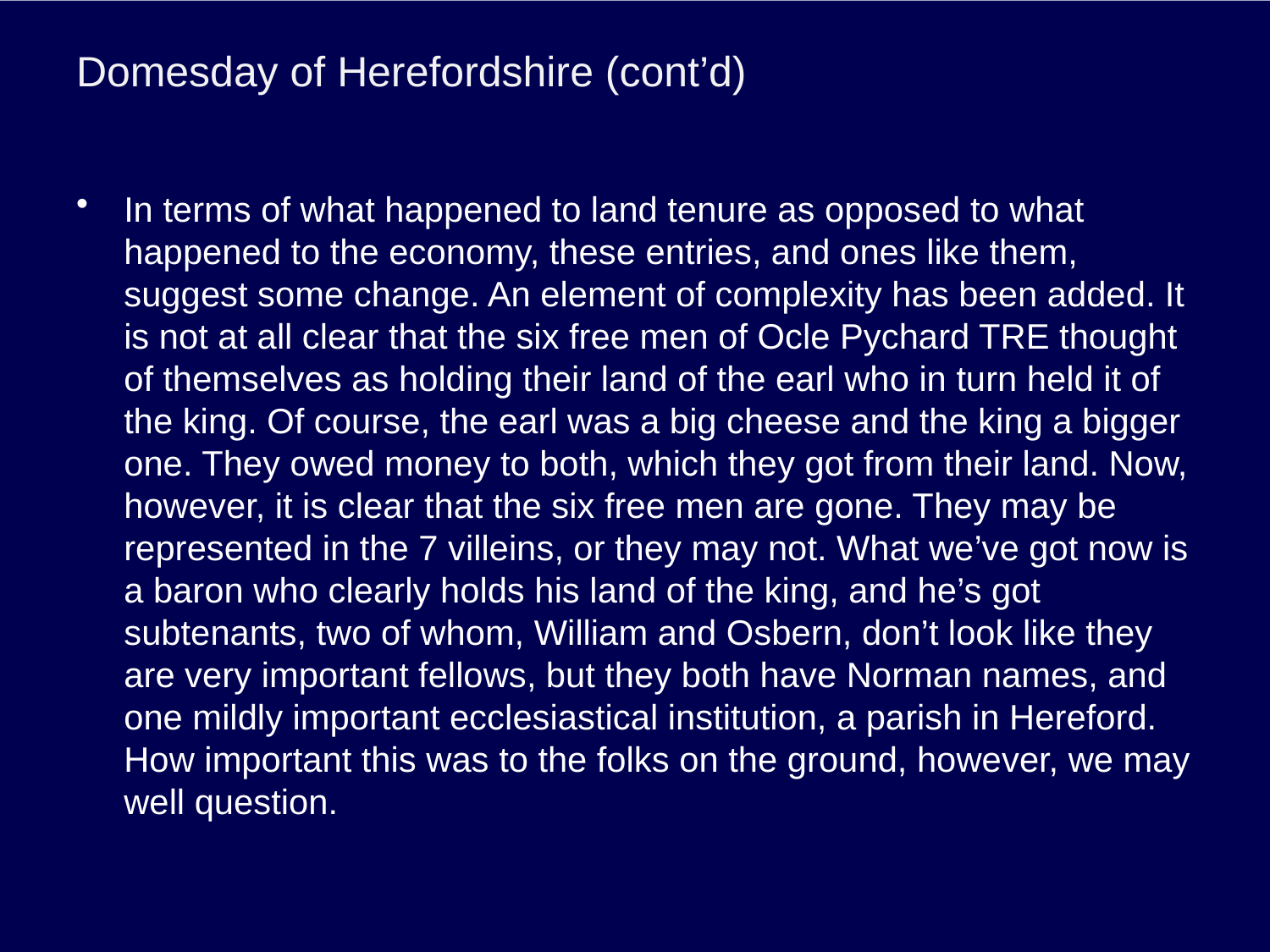

# Domesday of Herefordshire (cont’d)
In terms of what happened to land tenure as opposed to what happened to the economy, these entries, and ones like them, suggest some change. An element of complexity has been added. It is not at all clear that the six free men of Ocle Pychard TRE thought of themselves as holding their land of the earl who in turn held it of the king. Of course, the earl was a big cheese and the king a bigger one. They owed money to both, which they got from their land. Now, however, it is clear that the six free men are gone. They may be represented in the 7 villeins, or they may not. What we’ve got now is a baron who clearly holds his land of the king, and he’s got subtenants, two of whom, William and Osbern, don’t look like they are very important fellows, but they both have Norman names, and one mildly important ecclesiastical institution, a parish in Hereford. How important this was to the folks on the ground, however, we may well question.